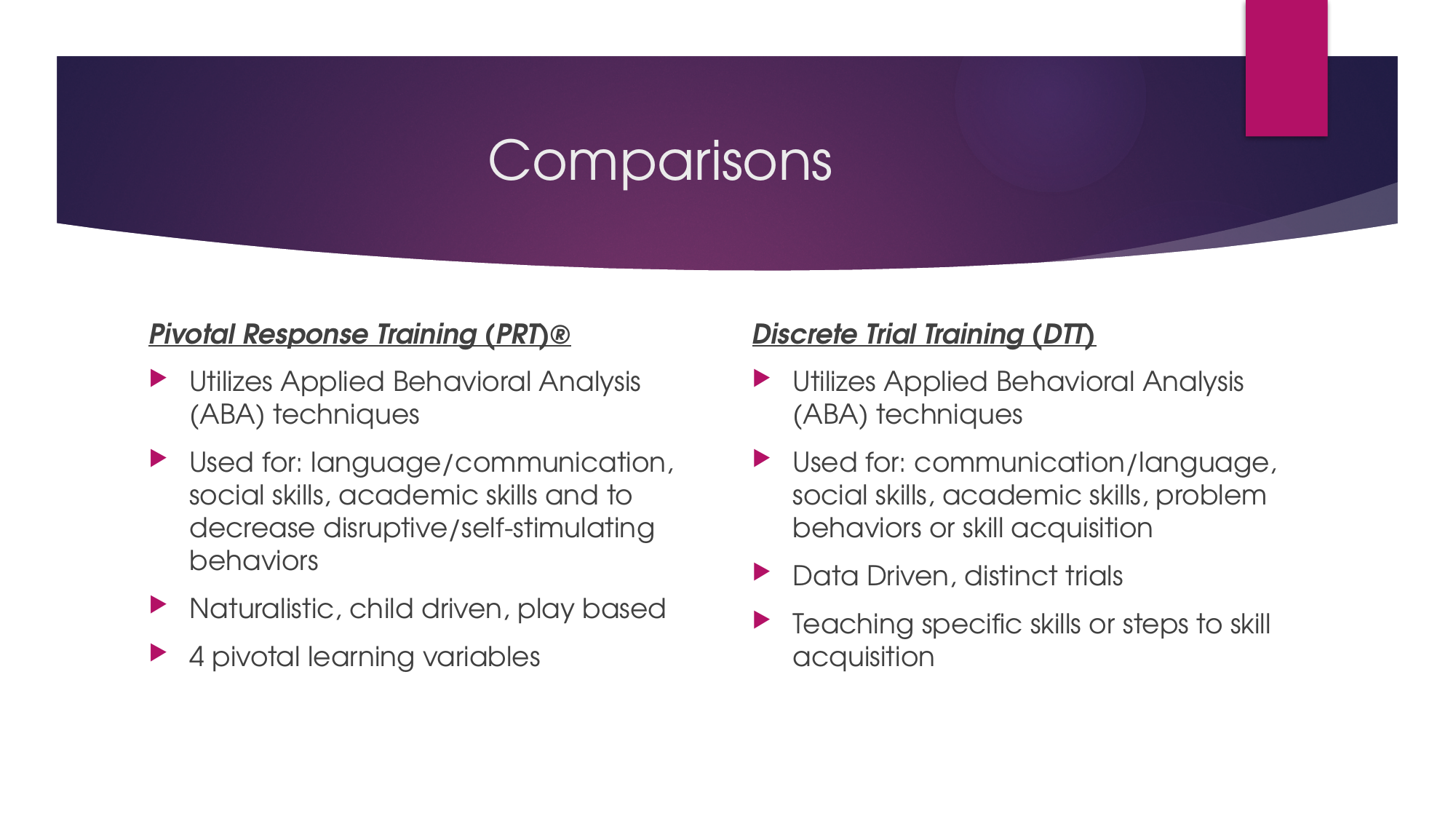

# Comparisons
Pivotal Response Training (PRT)®
Utilizes Applied Behavioral Analysis (ABA) techniques
Used for: language/communication, social skills, academic skills and to decrease disruptive/self-stimulating behaviors
Naturalistic, child driven, play based
4 pivotal learning variables
Discrete Trial Training (DTT)
Utilizes Applied Behavioral Analysis (ABA) techniques
Used for: communication/language, social skills, academic skills, problem behaviors or skill acquisition
Data Driven, distinct trials
Teaching specific skills or steps to skill acquisition